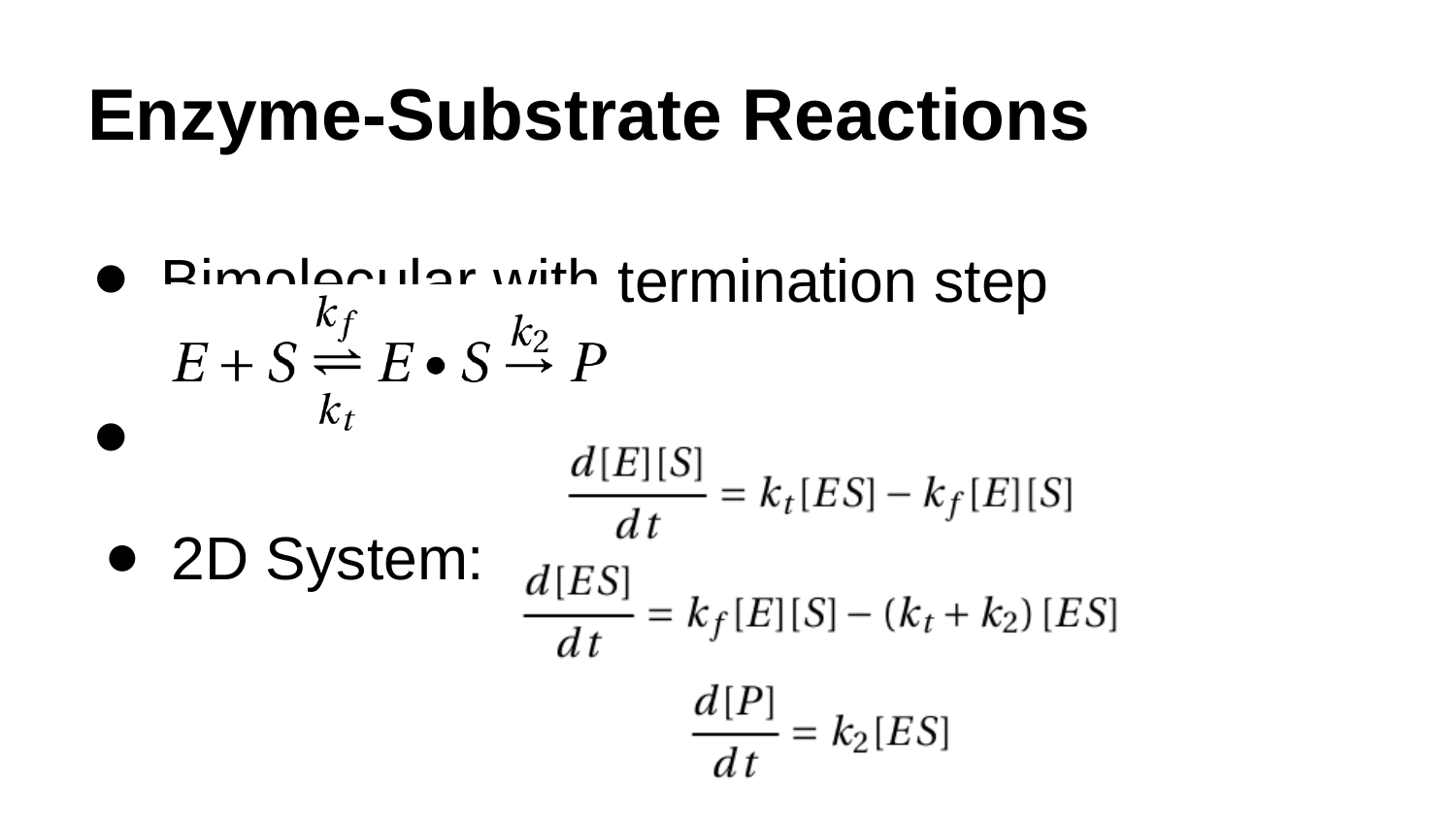

# Enzyme-Substrate Reactions
Bimolecular with termination step

2D System: